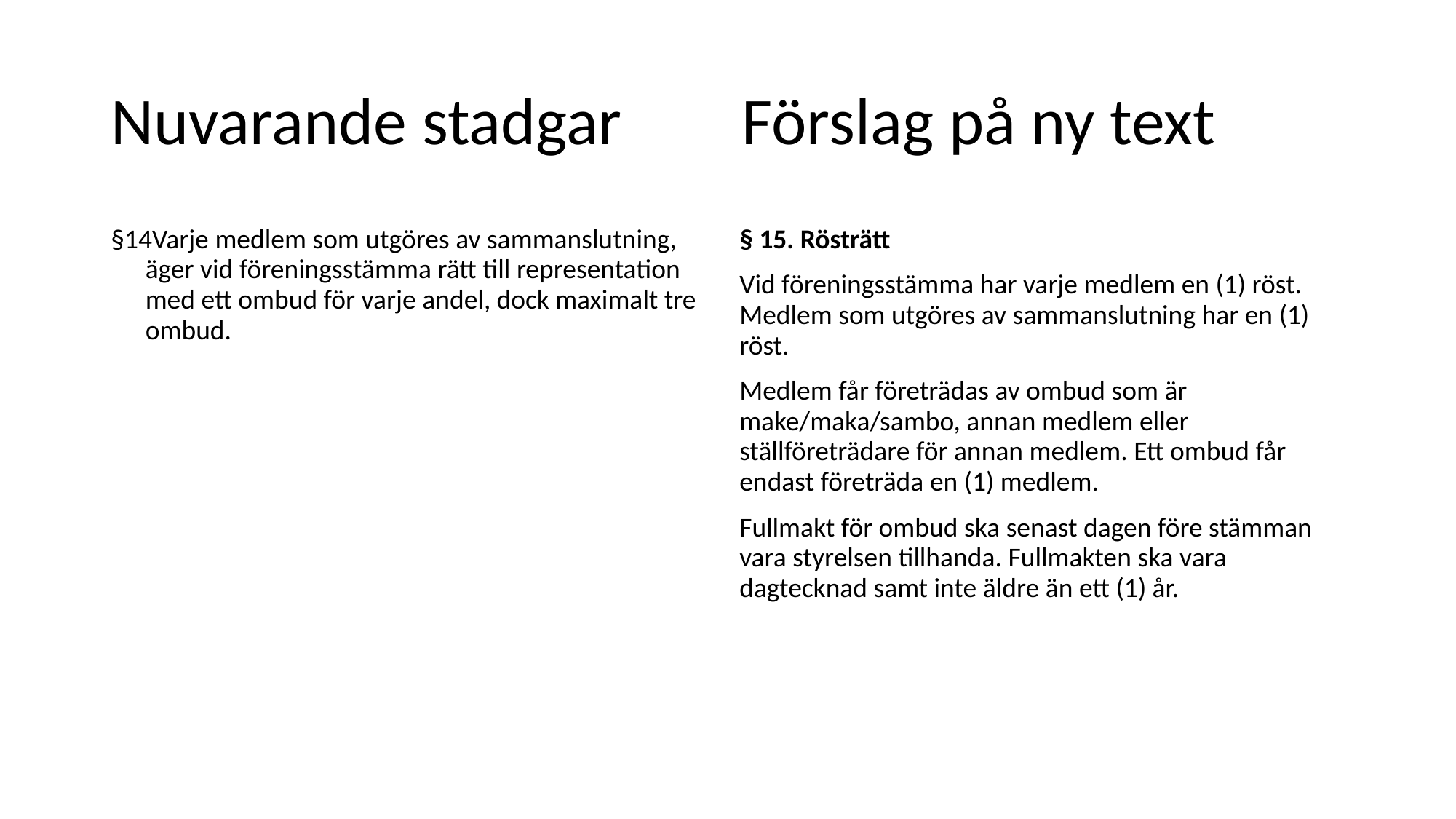

# Nuvarande stadgar        Förslag på ny text
§ 15. Rösträtt
Vid föreningsstämma har varje medlem en (1) röst. Medlem som utgöres av sammanslutning har en (1) röst.
Medlem får företrädas av ombud som är make/maka/sambo, annan medlem eller ställföreträdare för annan medlem. Ett ombud får endast företräda en (1) medlem.
Fullmakt för ombud ska senast dagen före stämman vara styrelsen tillhanda. Fullmakten ska vara dagtecknad samt inte äldre än ett (1) år.

§14Varje medlem som utgöres av sammanslutning, äger vid föreningsstämma rätt till representation med ett ombud för varje andel, dock maximalt tre ombud.